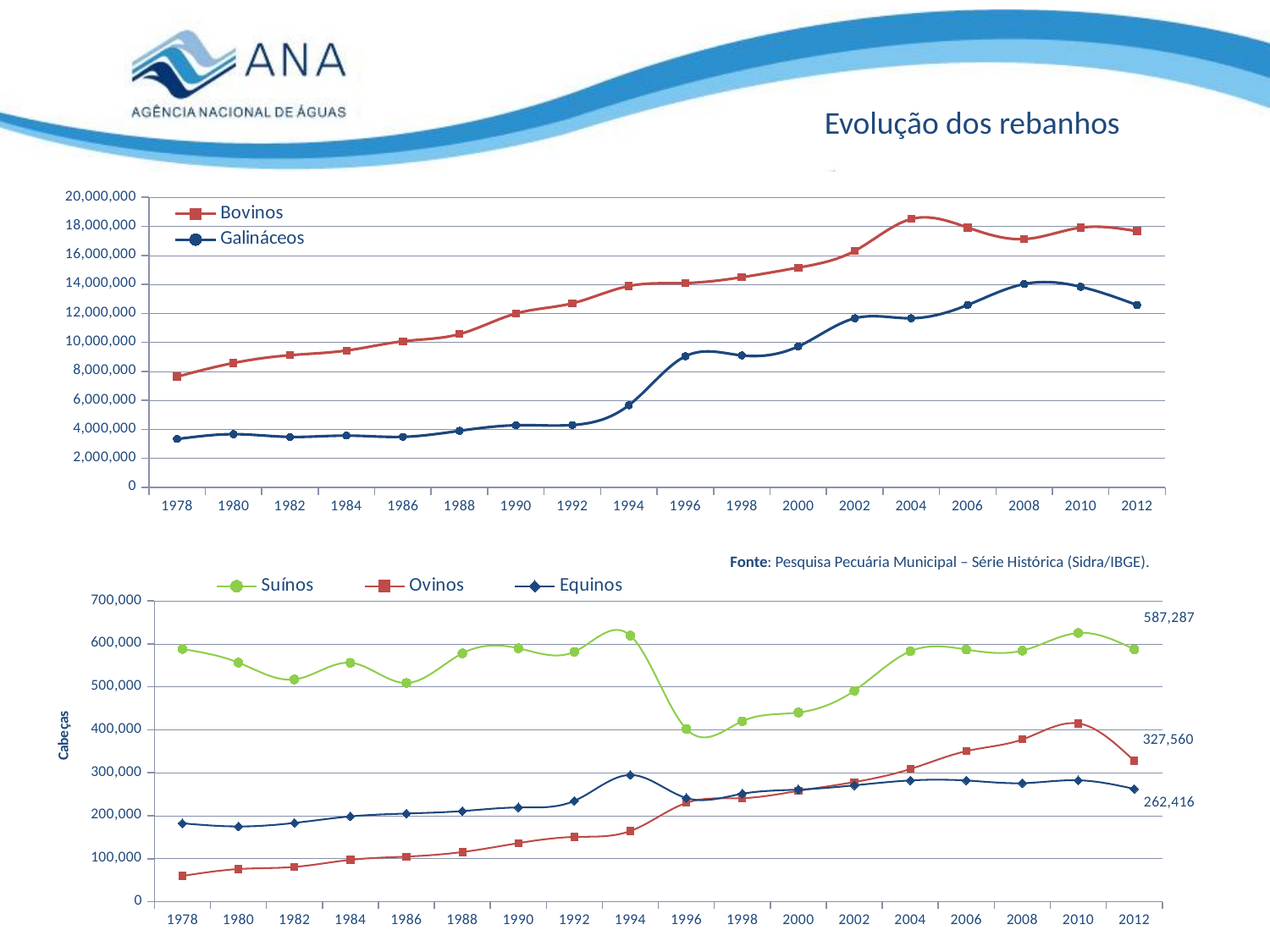

Evolução dos rebanhos

### Chart

| Category |  |  |
|---|---|---|
| 1978 | 7631304.0 | 3327877.0 |
| 1980 | 8573887.0 | 3664628.0 |
| 1982 | 9113596.0 | 3477168.0 |
| 1984 | 9436611.0 | 3566195.0 |
| 1986 | 10075693.0 | 3481607.0 |
| 1988 | 10570076.0 | 3895704.0 |
| 1990 | 11988326.0 | 4280166.0 |
| 1992 | 12694090.0 | 4296956.0 |
| 1994 | 13884214.0 | 5661608.0 |
| 1996 | 14091739.0 | 9037640.0 |
| 1998 | 14490917.0 | 9099865.0 |
| 2000 | 15155329.0 | 9719386.0 |
| 2002 | 16309970.0 | 11660040.0 |
| 2004 | 18507824.0 | 11662225.0 |
| 2006 | 17917942.0 | 12580090.0 |
| 2008 | 17122728.0 | 14023479.0 |
| 2010 | 17913180.0 | 13833678.0 |
| 2012 | 17668991.0 | 12572723.0 |
Fonte: Pesquisa Pecuária Municipal – Série Histórica (Sidra/IBGE).

### Chart

| Category |  |  |  |
|---|---|---|---|
| 1978 | 588098.0 | 59833.0 | 182323.0 |
| 1980 | 556403.0 | 75826.0 | 175021.0 |
| 1982 | 517209.0 | 80821.0 | 183235.0 |
| 1984 | 556029.0 | 97318.0 | 198369.0 |
| 1986 | 508961.0 | 104876.0 | 205063.0 |
| 1988 | 578051.0 | 115467.0 | 210819.0 |
| 1990 | 589841.0 | 136216.0 | 219232.0 |
| 1992 | 581611.0 | 150602.0 | 234539.0 |
| 1994 | 619364.0 | 164416.0 | 294863.0 |
| 1996 | 401895.0 | 229793.0 | 241190.0 |
| 1998 | 420139.0 | 240900.0 | 251143.0 |
| 2000 | 440234.0 | 257762.0 | 260696.0 |
| 2002 | 491011.0 | 278300.0 | 270667.0 |
| 2004 | 582867.0 | 308652.0 | 282086.0 |
| 2006 | 586848.0 | 350409.0 | 281928.0 |
| 2008 | 584343.0 | 377611.0 | 275726.0 |
| 2010 | 625429.0 | 414885.0 | 282477.0 |
| 2012 | 587287.0 | 327560.0 | 262416.0 |